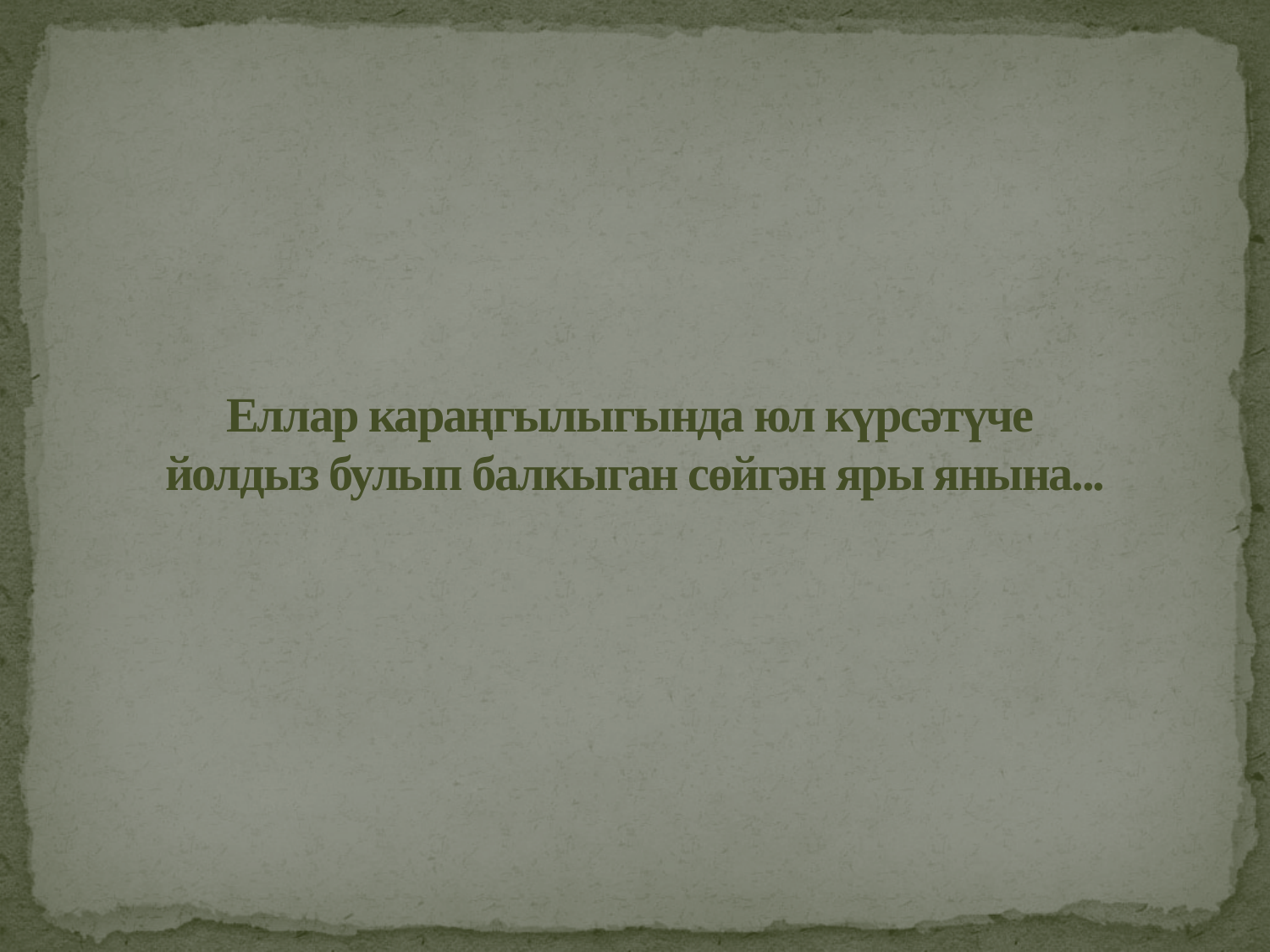

# Еллар караңгылыгында юл күрсәтүче йолдыз булып балкыган сөйгән яры янына...